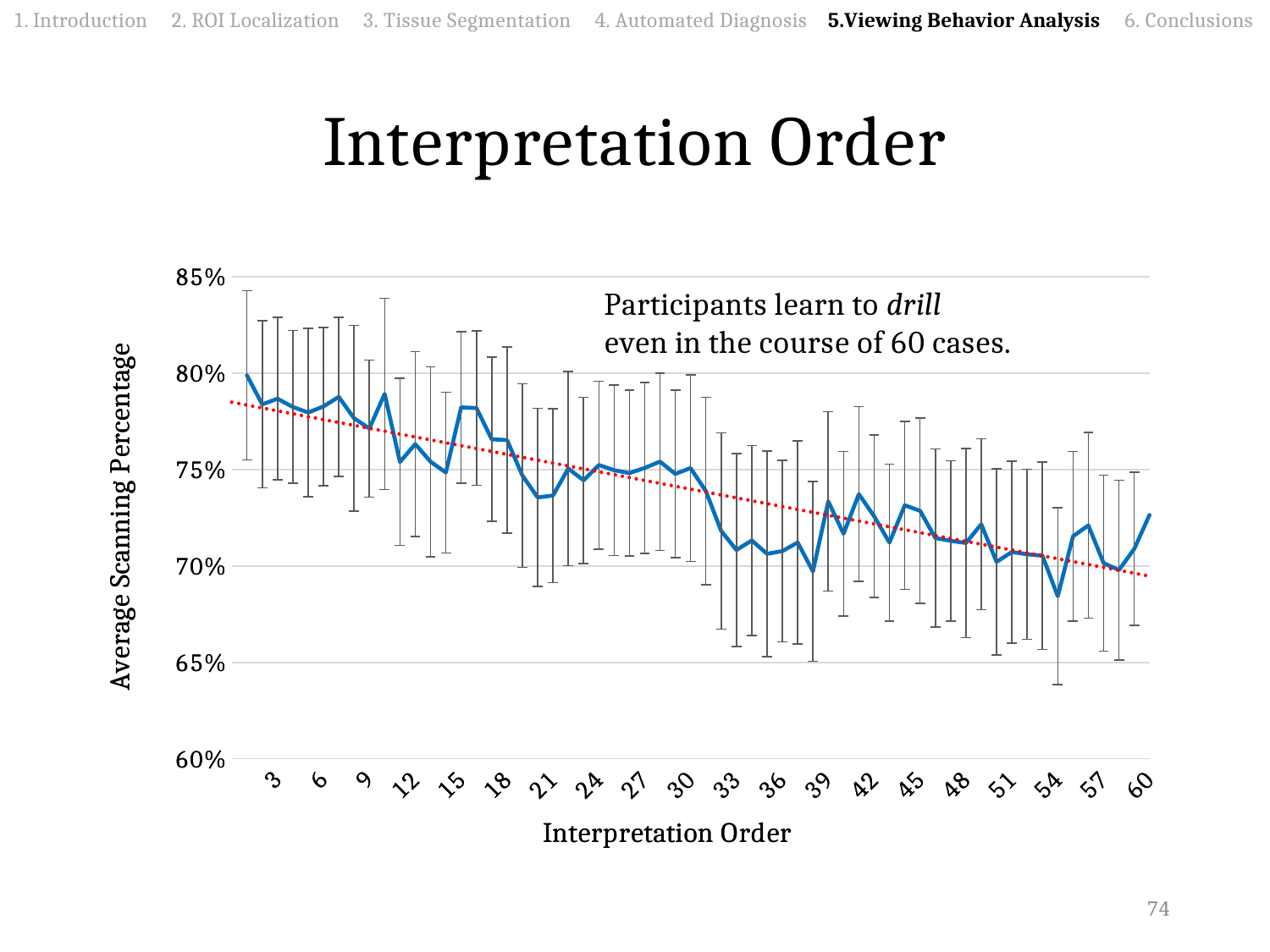

1. Introduction     2. ROI Localization     3. Tissue Segmentation     4. Automated Diagnosis    5.Viewing Behavior Analysis     6. Conclusions
# Interpretation Order

### Chart

| Category | average scanning percentage |
|---|---|
|  | None |
| 1 | 0.798798822204679 |
| 2 | 0.783786514457493 |
| 3 | 0.786700619089265 |
| 4 | 0.782393101451579 |
| 5 | 0.779525361256967 |
| 6 | 0.782678062782364 |
| 7 | 0.787656456734692 |
| 8 | 0.776569370154552 |
| 9 | 0.77122479387476 |
| 10 | 0.78919983540685 |
| 11 | 0.753900892273221 |
| 12 | 0.763161678197674 |
| 13 | 0.754039593525538 |
| 14 | 0.748404344207808 |
| 15 | 0.782186604550283 |
| 16 | 0.781858107543933 |
| 17 | 0.765634468072275 |
| 18 | 0.765270930337023 |
| 19 | 0.746892790038894 |
| 20 | 0.735498391673256 |
| 21 | 0.736492641710226 |
| 22 | 0.750481600303512 |
| 23 | 0.744386787637676 |
| 24 | 0.752306811640139 |
| 25 | 0.749631391854101 |
| 26 | 0.748129514742619 |
| 27 | 0.750822071119674 |
| 28 | 0.754064558668527 |
| 29 | 0.747714722405842 |
| 30 | 0.750722921787657 |
| 31 | 0.738782988392497 |
| 32 | 0.718176451060271 |
| 33 | 0.70825579398594 |
| 34 | 0.713208979570097 |
| 35 | 0.706292550206001 |
| 36 | 0.707671368732946 |
| 37 | 0.712152776994291 |
| 38 | 0.697172058158432 |
| 39 | 0.733455154750392 |
| 40 | 0.716686244412227 |
| 41 | 0.737221837458508 |
| 42 | 0.725740106378522 |
| 43 | 0.712053491584602 |
| 44 | 0.731450373203641 |
| 45 | 0.728589666895779 |
| 46 | 0.714497861755199 |
| 47 | 0.71299372200384 |
| 48 | 0.711908720967704 |
| 49 | 0.721616600524827 |
| 50 | 0.702110809028327 |
| 51 | 0.707222198509045 |
| 52 | 0.706048782208622 |
| 53 | 0.705293589102269 |
| 54 | 0.684299439160899 |
| 55 | 0.715371914981734 |
| 56 | 0.721030160335957 |
| 57 | 0.701431293370149 |
| 58 | 0.697851758672366 |
| 59 | 0.70884593352074 |
| 60 | 0.726384461662129 |

### Chart

| Category | average scanning percentage |
|---|---|
|  | None |
| 1 | 0.798798822204679 |
| 2 | 0.783786514457493 |
| 3 | 0.786700619089265 |
| 4 | 0.782393101451579 |
| 5 | 0.779525361256967 |
| 6 | 0.782678062782364 |
| 7 | 0.787656456734692 |
| 8 | 0.776569370154552 |
| 9 | 0.77122479387476 |
| 10 | 0.78919983540685 |
| 11 | 0.753900892273221 |
| 12 | 0.763161678197674 |
| 13 | 0.754039593525538 |
| 14 | 0.748404344207808 |
| 15 | 0.782186604550283 |
| 16 | 0.781858107543933 |
| 17 | 0.765634468072275 |
| 18 | 0.765270930337023 |
| 19 | 0.746892790038894 |
| 20 | 0.735498391673256 |
| 21 | 0.736492641710226 |
| 22 | 0.750481600303512 |
| 23 | 0.744386787637676 |
| 24 | 0.752306811640139 |
| 25 | 0.749631391854101 |
| 26 | 0.748129514742619 |
| 27 | 0.750822071119674 |
| 28 | 0.754064558668527 |
| 29 | 0.747714722405842 |
| 30 | 0.750722921787657 |
| 31 | 0.738782988392497 |
| 32 | 0.718176451060271 |
| 33 | 0.70825579398594 |
| 34 | 0.713208979570097 |
| 35 | 0.706292550206001 |
| 36 | 0.707671368732946 |
| 37 | 0.712152776994291 |
| 38 | 0.697172058158432 |
| 39 | 0.733455154750392 |
| 40 | 0.716686244412227 |
| 41 | 0.737221837458508 |
| 42 | 0.725740106378522 |
| 43 | 0.712053491584602 |
| 44 | 0.731450373203641 |
| 45 | 0.728589666895779 |
| 46 | 0.714497861755199 |
| 47 | 0.71299372200384 |
| 48 | 0.711908720967704 |
| 49 | 0.721616600524827 |
| 50 | 0.702110809028327 |
| 51 | 0.707222198509045 |
| 52 | 0.706048782208622 |
| 53 | 0.705293589102269 |
| 54 | 0.684299439160899 |
| 55 | 0.715371914981734 |
| 56 | 0.721030160335957 |
| 57 | 0.701431293370149 |
| 58 | 0.697851758672366 |
| 59 | 0.70884593352074 |
| 60 | 0.726384461662129 |
Participants learn to drill
even in the course of 60 cases.
74